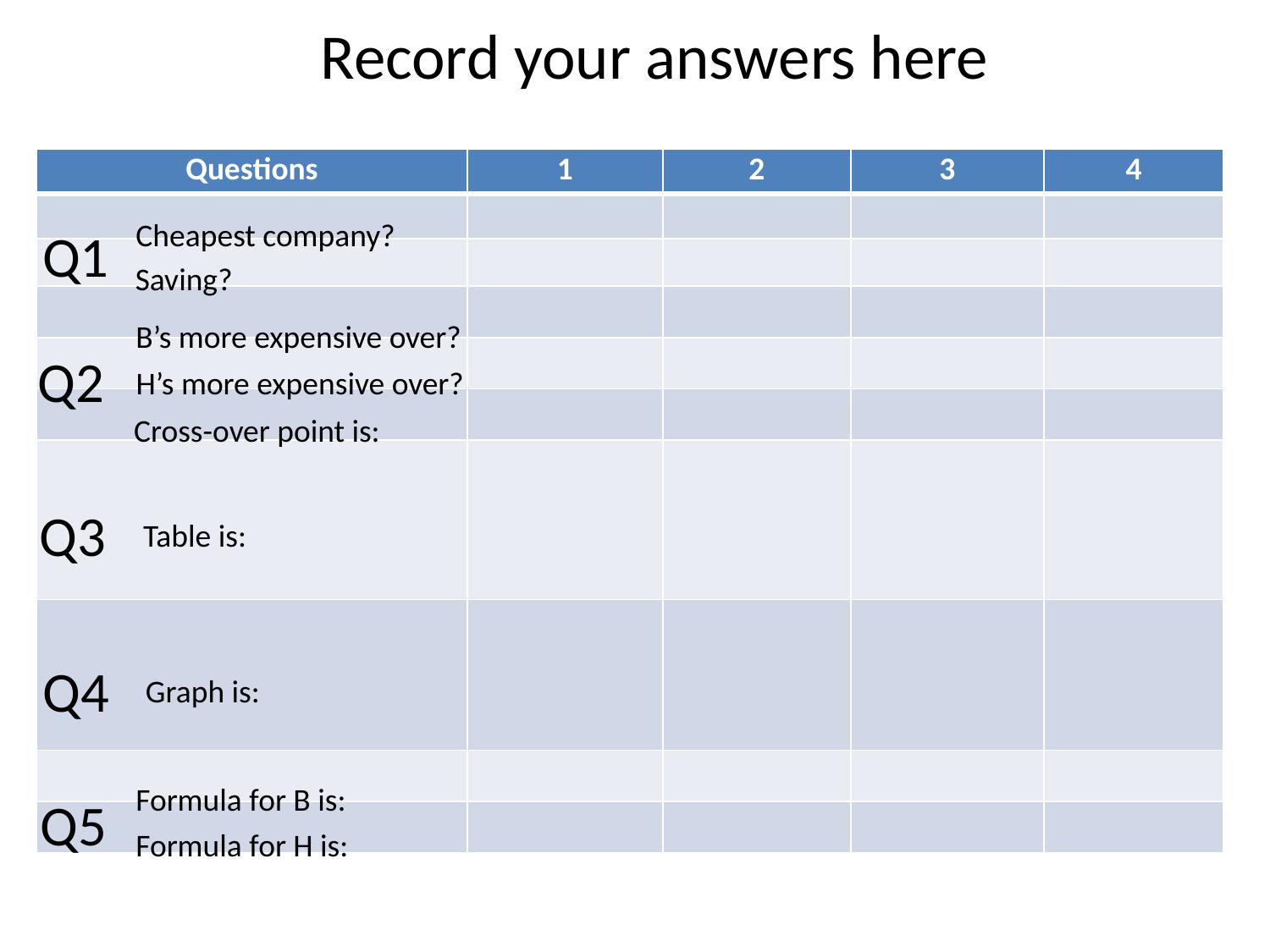

Record your answers here
| Questions | 1 | 2 | 3 | 4 |
| --- | --- | --- | --- | --- |
|  |  |  |  |  |
|  |  |  |  |  |
|  |  |  |  |  |
|  |  |  |  |  |
|  |  |  |  |  |
|  |  |  |  |  |
|  |  |  |  |  |
|  |  |  |  |  |
|  |  |  |  |  |
Cheapest company?
Q1
Saving?
B’s more expensive over?
Q2
H’s more expensive over?
Cross-over point is:
Q3
Table is:
Q4
Graph is:
Formula for B is:
Q5
Formula for H is: